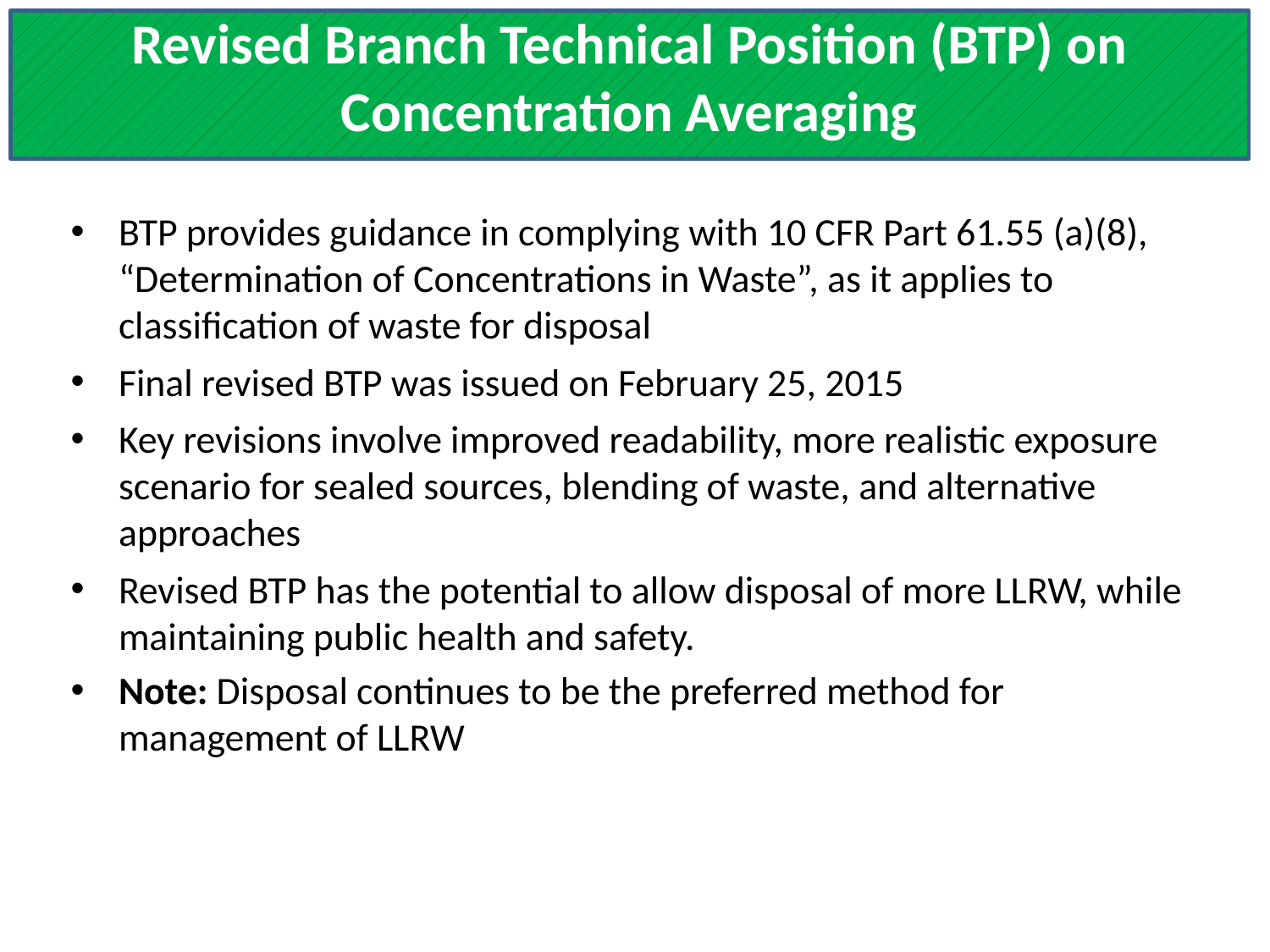

# Revised Branch Technical Position (BTP) on Concentration Averaging
BTP provides guidance in complying with 10 CFR Part 61.55 (a)(8), “Determination of Concentrations in Waste”, as it applies to classification of waste for disposal
Final revised BTP was issued on February 25, 2015
Key revisions involve improved readability, more realistic exposure scenario for sealed sources, blending of waste, and alternative approaches
Revised BTP has the potential to allow disposal of more LLRW, while maintaining public health and safety.
Note: Disposal continues to be the preferred method for management of LLRW